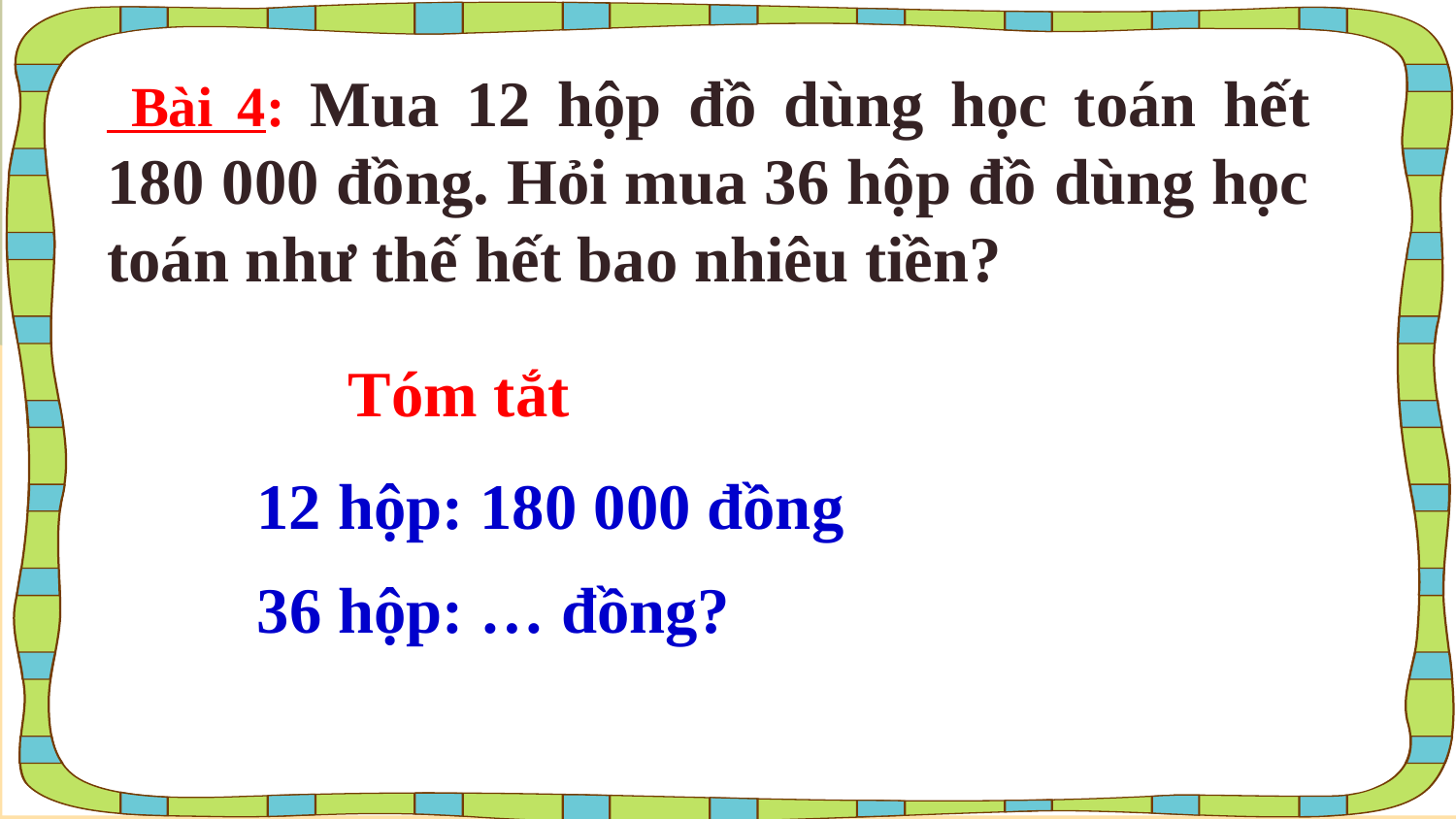

Bài 4: Mua 12 hộp đồ dùng học toán hết 180 000 đồng. Hỏi mua 36 hộp đồ dùng học toán như thế hết bao nhiêu tiền?
Tóm tắt
12 hộp: 180 000 đồng
36 hộp: … đồng?